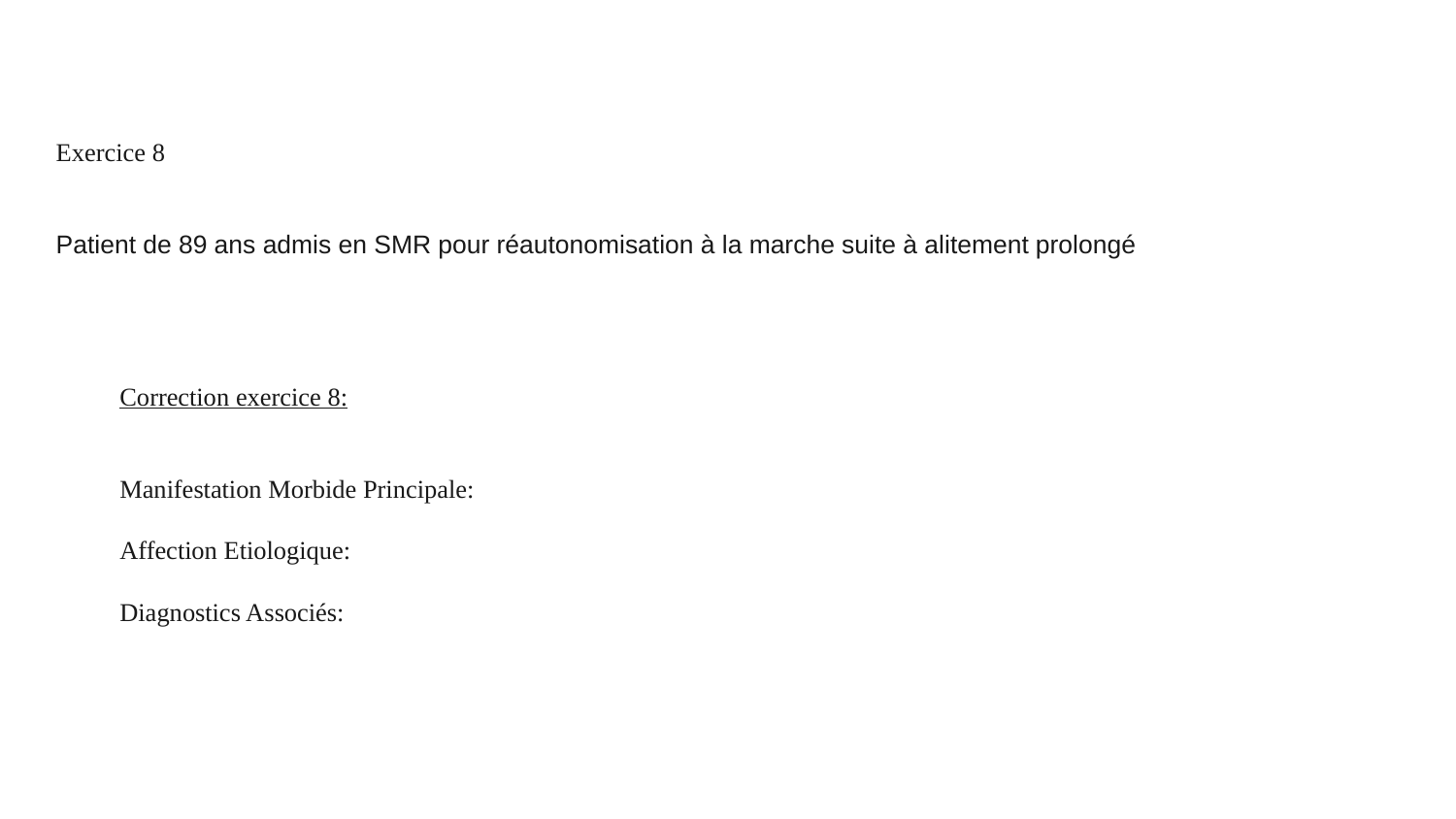

Exercice 8

Patient de 89 ans admis en SMR pour réautonomisation à la marche suite à alitement prolongé
Correction exercice 8:

Manifestation Morbide Principale:

Affection Etiologique:

Diagnostics Associés: